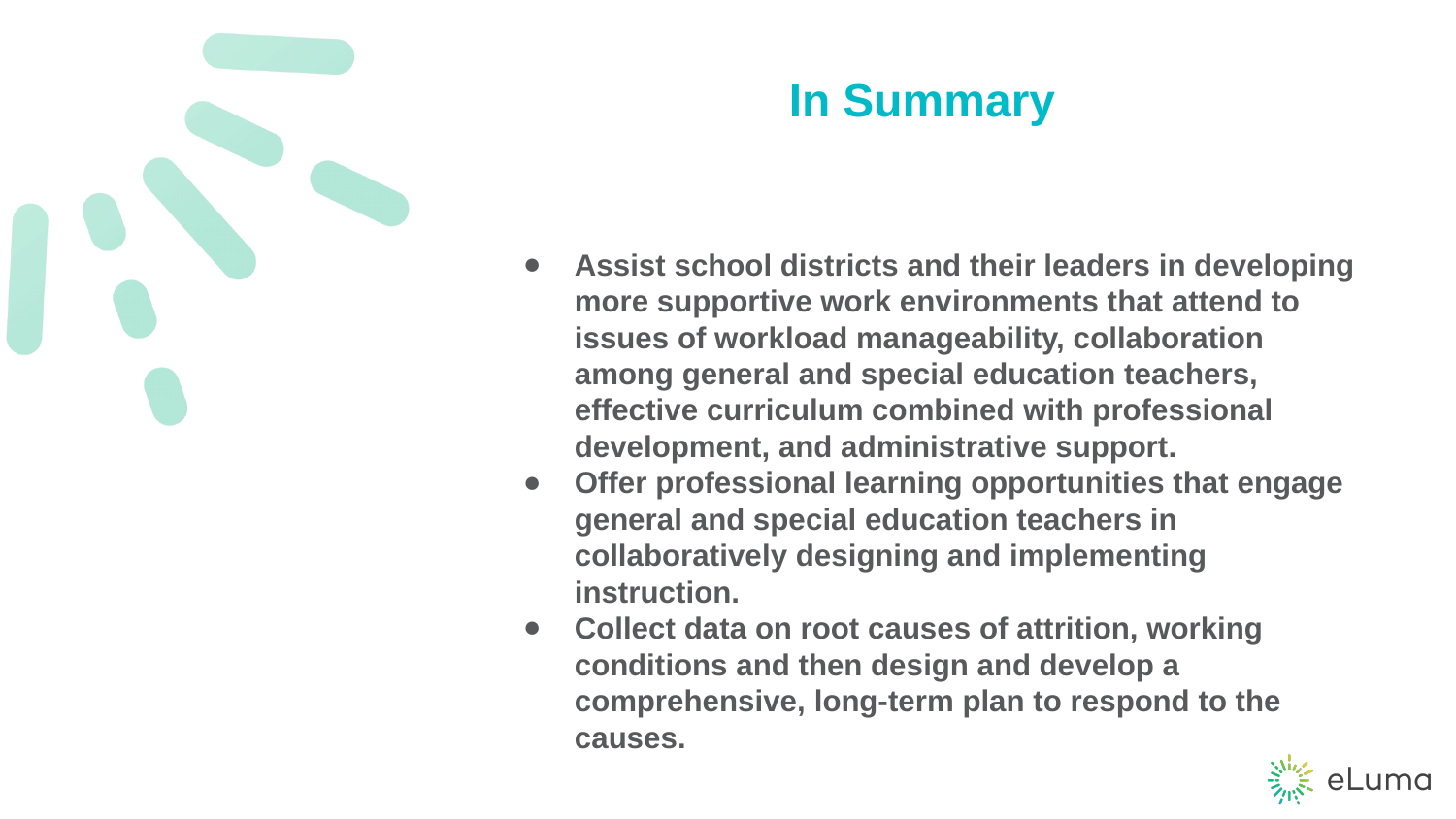

In Summary
# Assist school districts and their leaders in developing more supportive work environments that attend to issues of workload manageability, collaboration among general and special education teachers, effective curriculum combined with professional development, and administrative support.
Offer professional learning opportunities that engage general and special education teachers in collaboratively designing and implementing instruction.
Collect data on root causes of attrition, working conditions and then design and develop a comprehensive, long-term plan to respond to the causes.